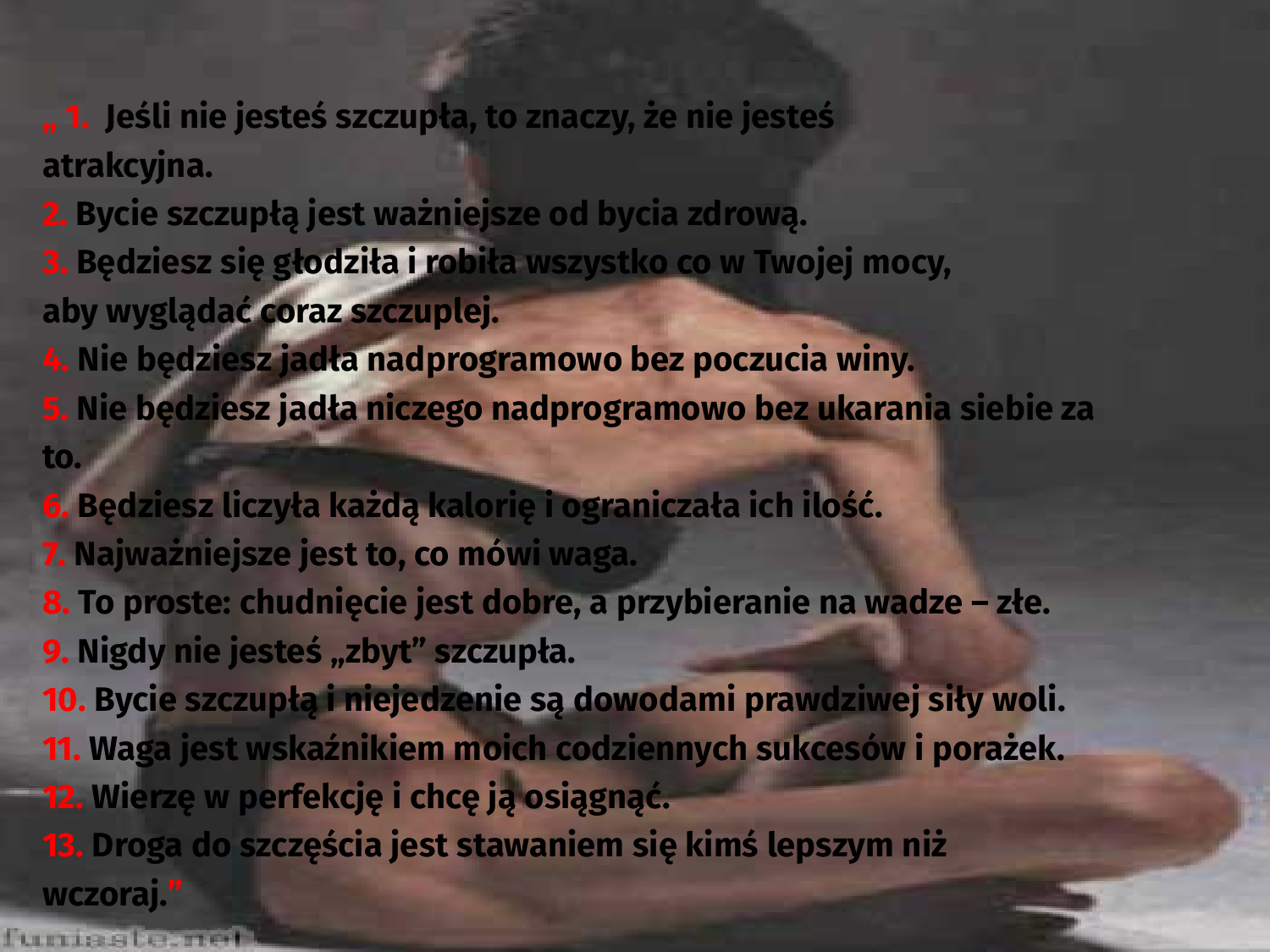

„ 1.  Jeśli nie jesteś szczupła, to znaczy, że nie jesteś
atrakcyjna.
2. Bycie szczupłą jest ważniejsze od bycia zdrową.
3. Będziesz się głodziła i robiła wszystko co w Twojej mocy,
aby wyglądać coraz szczuplej.
4. Nie będziesz jadła nadprogramowo bez poczucia winy.
5. Nie będziesz jadła niczego nadprogramowo bez ukarania siebie za
to.
6. Będziesz liczyła każdą kalorię i ograniczała ich ilość.
7. Najważniejsze jest to, co mówi waga.
8. To proste: chudnięcie jest dobre, a przybieranie na wadze – złe.
9. Nigdy nie jesteś „zbyt” szczupła.
10. Bycie szczupłą i niejedzenie są dowodami prawdziwej siły woli.
11. Waga jest wskaźnikiem moich codziennych sukcesów i porażek.
12. Wierzę w perfekcję i chcę ją osiągnąć.
13. Droga do szczęścia jest stawaniem się kimś lepszym niż
wczoraj.”